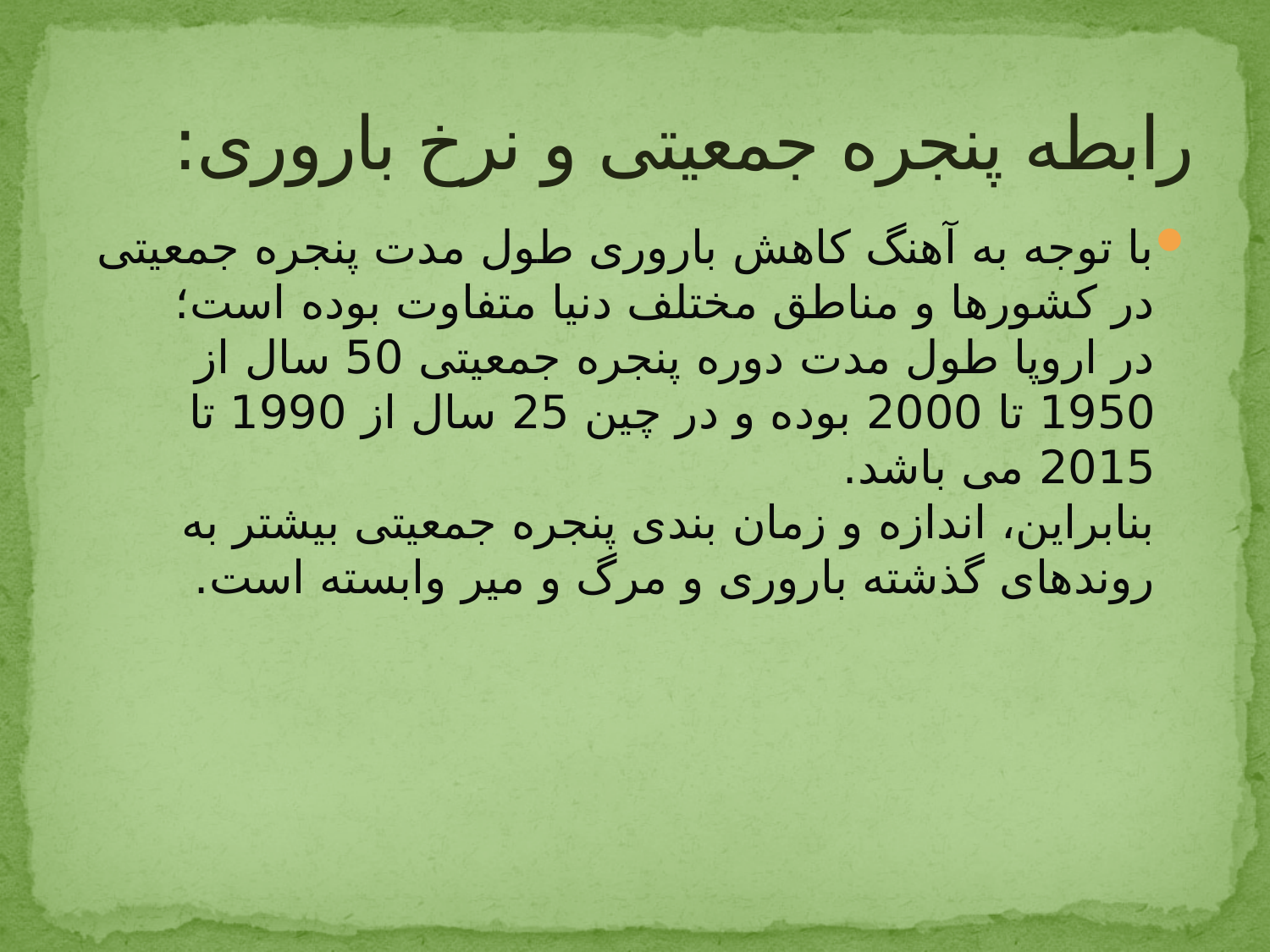

# رابطه پنجره جمعیتی و نرخ باروری:
با توجه به آهنگ کاهش باروری طول مدت پنجره جمعیتی در کشورها و مناطق مختلف دنیا متفاوت بوده است؛
در اروپا طول مدت دوره پنجره جمعیتی 50 سال از 1950 تا 2000 بوده و در چین 25 سال از 1990 تا 2015 می باشد.
بنابراین، اندازه و زمان بندی پنجره جمعیتی بیشتر به روندهای گذشته باروری و مرگ و میر وابسته است.